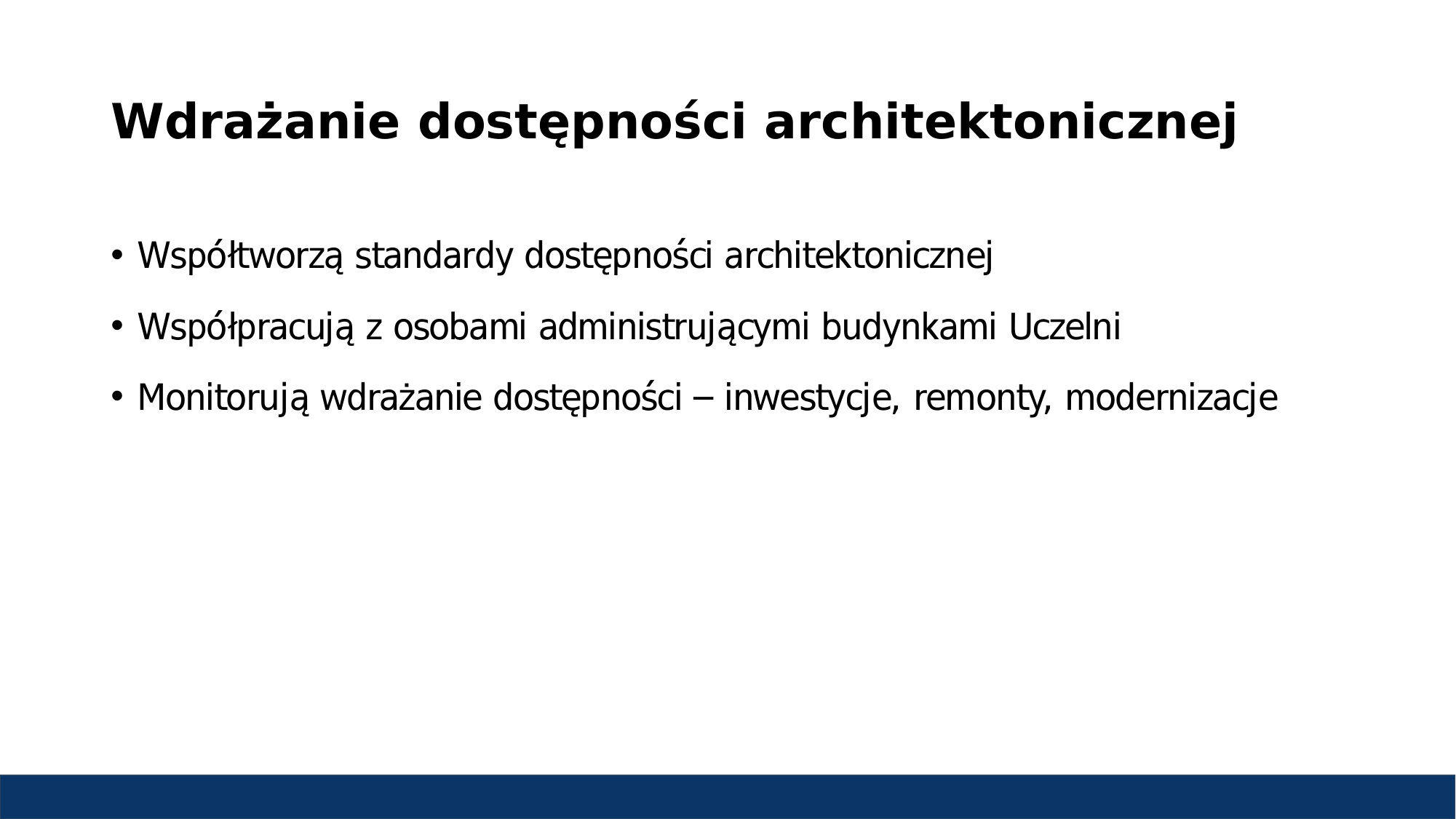

# Wdrażanie dostępności architektonicznej
Współtworzą standardy dostępności architektonicznej
Współpracują z osobami administrującymi budynkami Uczelni
Monitorują wdrażanie dostępności – inwestycje, remonty, modernizacje